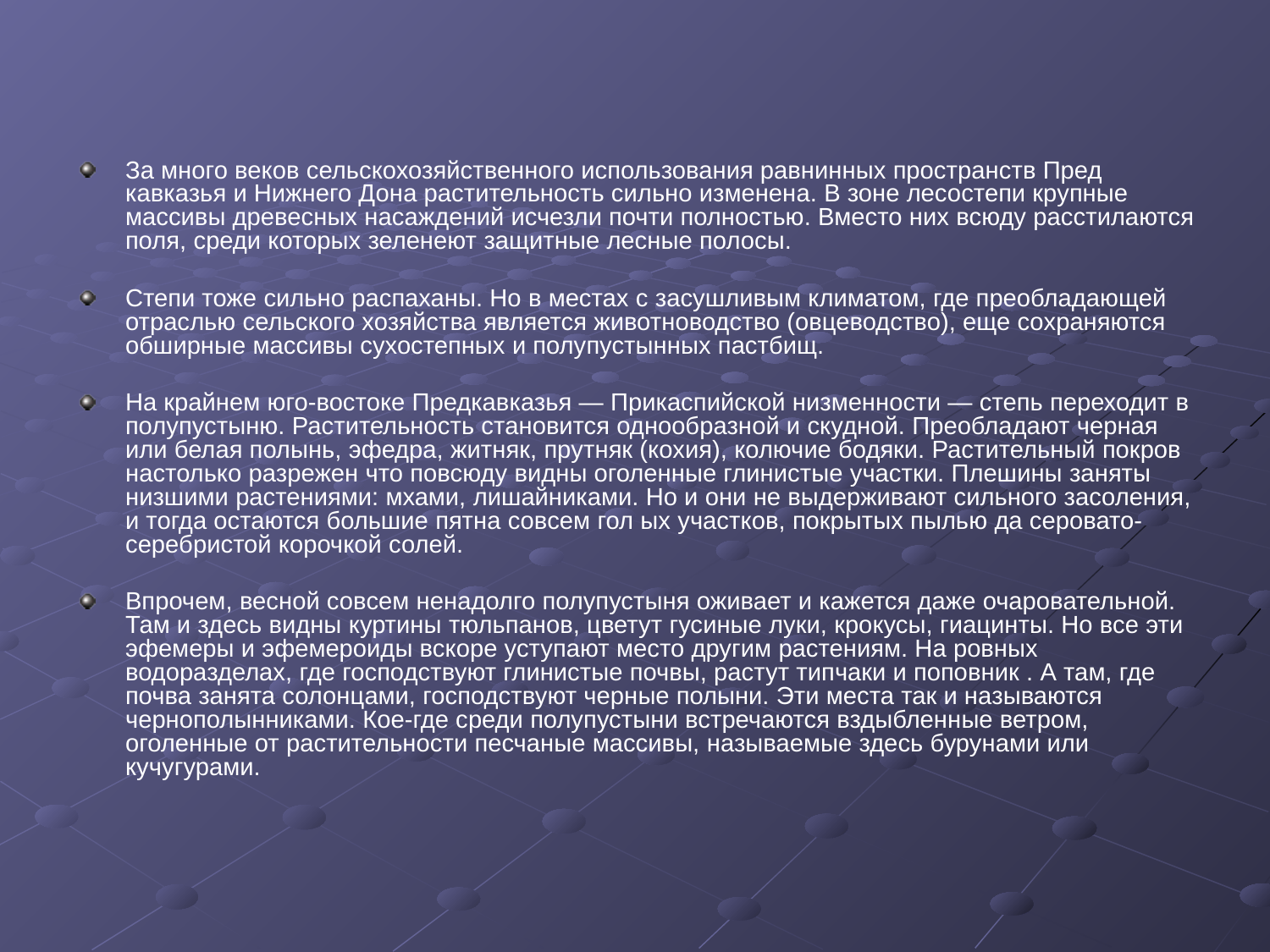

За много веков сельскохозяйственного использования равнинных пространств Пред кавказья и Нижнего Дона растительность сильно изменена. В зоне лесостепи крупные массивы древесных насаждений исчезли почти полностью. Вместо них всюду расстилаются поля, среди которых зеленеют защитные лесные полосы.

Степи тоже сильно распаханы. Но в меcтах с засушливым климатом, где преобладающей отраслью сельского хозяйства является животноводство (овцеводство), еще сохраняются обширные массивы сухостепных и полупустынных пастбищ.

На крайнем юго-востоке Предкавказья — Прикаспийской низменности — степь переходит в полупустыню. Растительность становится однообразной и скудной. Преобладают черная или белая полынь, эфедра, житняк, прутняк (кохия), колючие бодяки. Растительный покров настолько разрежен что повсюду видны оголенные глинистые участки. Плешины заняты низшими растениями: мхами, лишайниками. Но и они не выдерживают сильного засоления, и тогда остаются большие пятна совсем гол ых участков, покрытых пылью да серовато-серебристой корочкой солей.

Впрочем, весной совсем ненадолго полупустыня оживает и кажется даже очаровательной. Там и здесь видны куртины тюльпанов, цветут гусиные луки, крокусы, гиацинты. Но все эти эфемеры и эфемероиды вскоре уступают место другим растениям. На ровных водоразделах, где господствуют глинистые почвы, растут типчаки и поповник . А там, где почва занята солонцами, господствуют черные полыни. Эти места так и называются чернополынниками. Кое-где среди полупустыни встречаются вздыбленные ветром, оголенные от растительности песчаные массивы, называемые здесь бурунами или кучугурами.